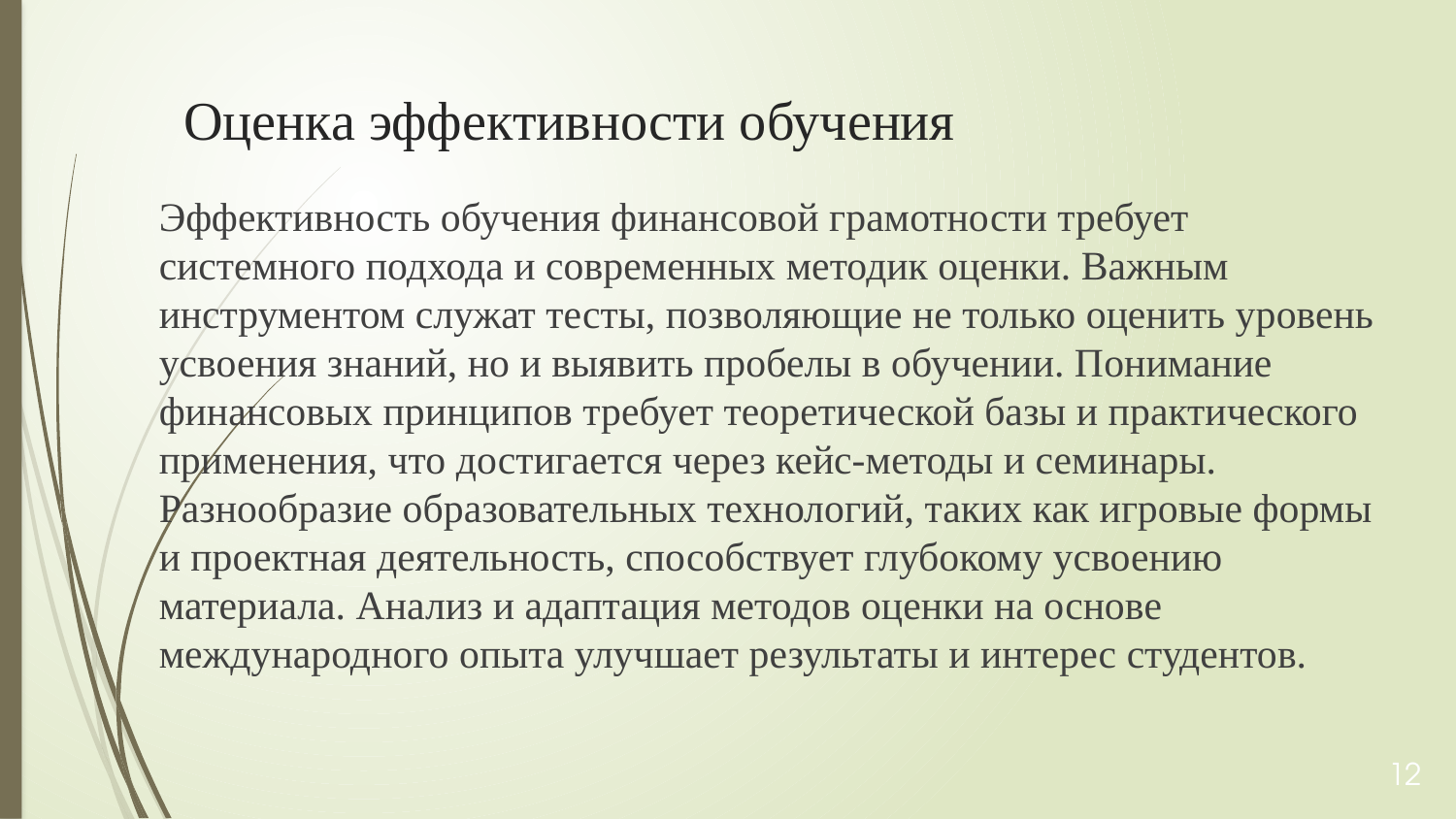

# Оценка эффективности обучения
Эффективность обучения финансовой грамотности требует системного подхода и современных методик оценки. Важным инструментом служат тесты, позволяющие не только оценить уровень усвоения знаний, но и выявить пробелы в обучении. Понимание финансовых принципов требует теоретической базы и практического применения, что достигается через кейс-методы и семинары. Разнообразие образовательных технологий, таких как игровые формы и проектная деятельность, способствует глубокому усвоению материала. Анализ и адаптация методов оценки на основе международного опыта улучшает результаты и интерес студентов.
12